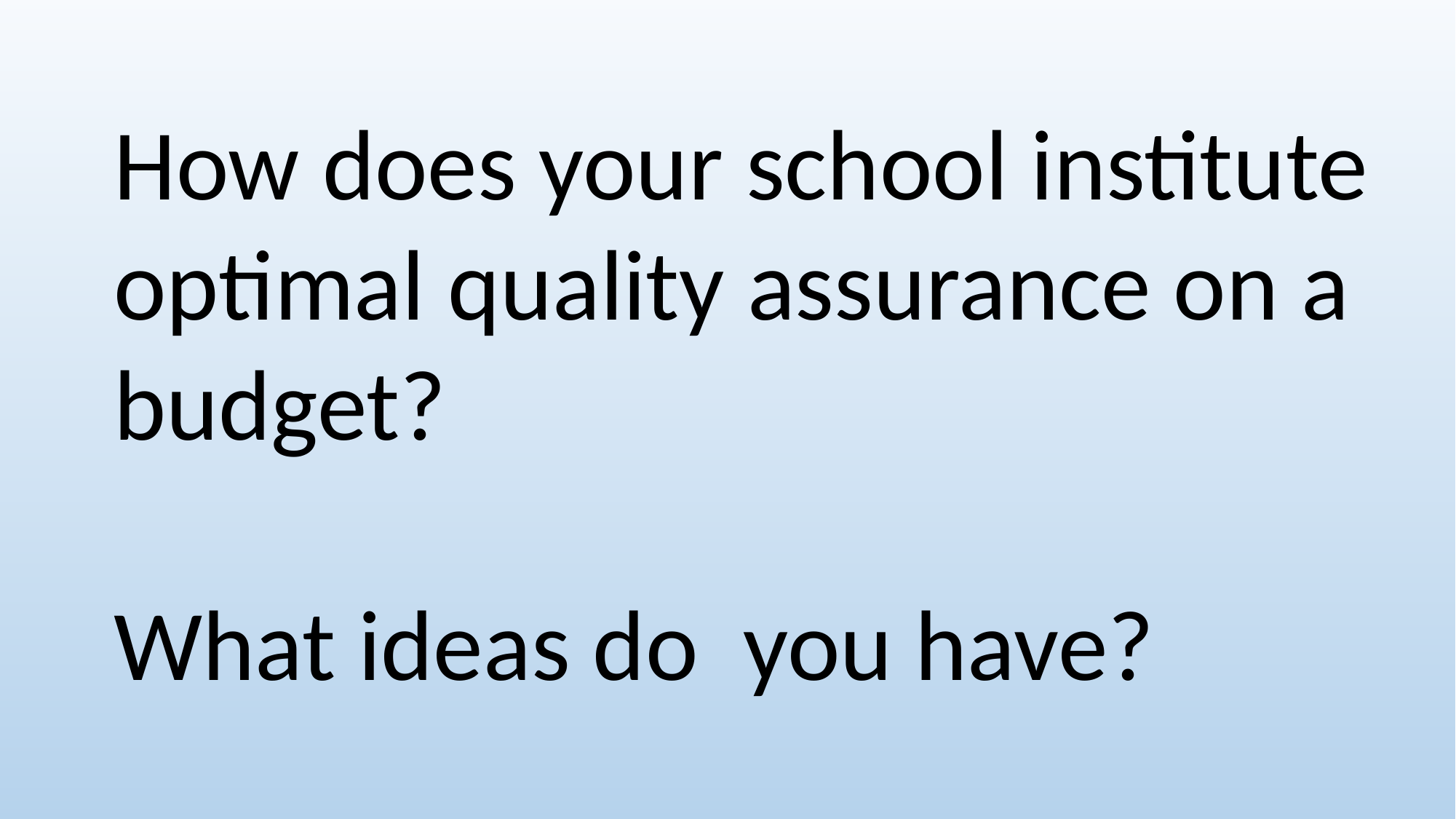

How does your school institute optimal quality assurance on a budget?

What ideas do  you have?